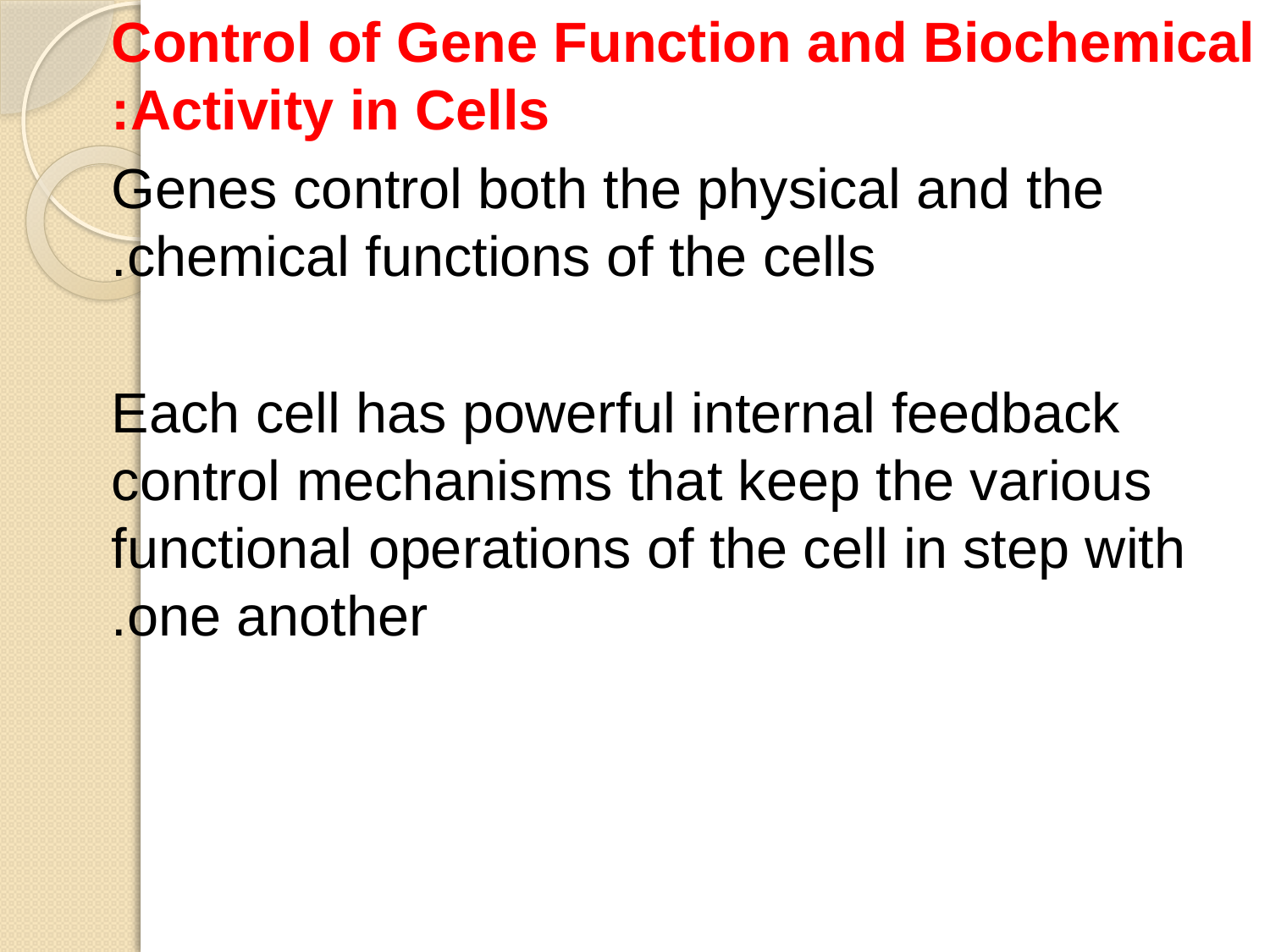

Control of Gene Function and Biochemical Activity in Cells:
Genes control both the physical and the chemical functions of the cells.

 Each cell has powerful internal feedback control mechanisms that keep the various functional operations of the cell in step with one another.